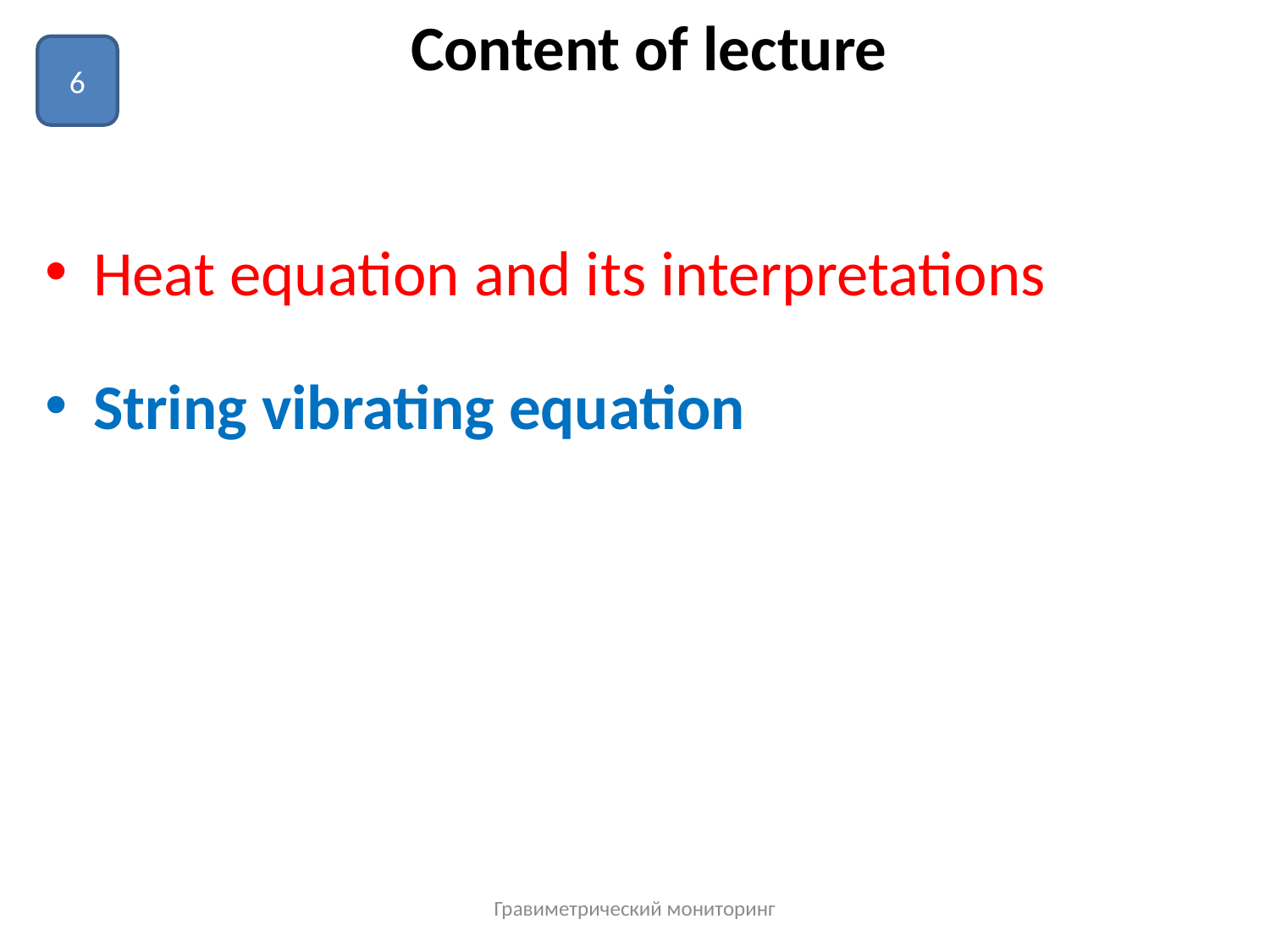

# Content of lecture

6
Heat equation and its interpretations

String vibrating equation

Гравиметрический мониторинг